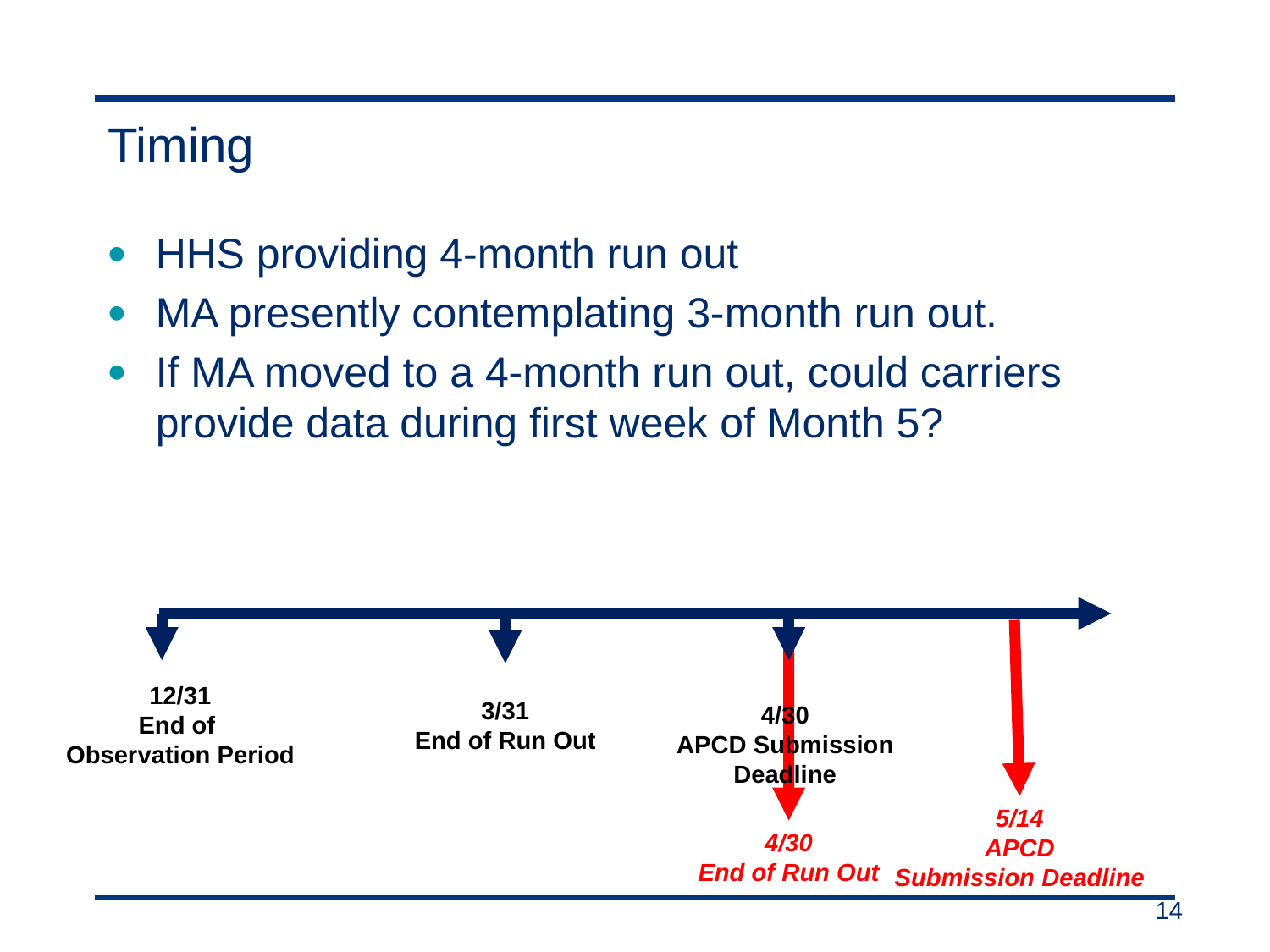

# Timing
HHS providing 4-month run out
MA presently contemplating 3-month run out.
If MA moved to a 4-month run out, could carriers provide data during first week of Month 5?

12/31
End of
Observation Period
3/31
End of Run Out
4/30
APCD Submission
Deadline
5/14
APCD
Submission Deadline
4/30
End of Run Out